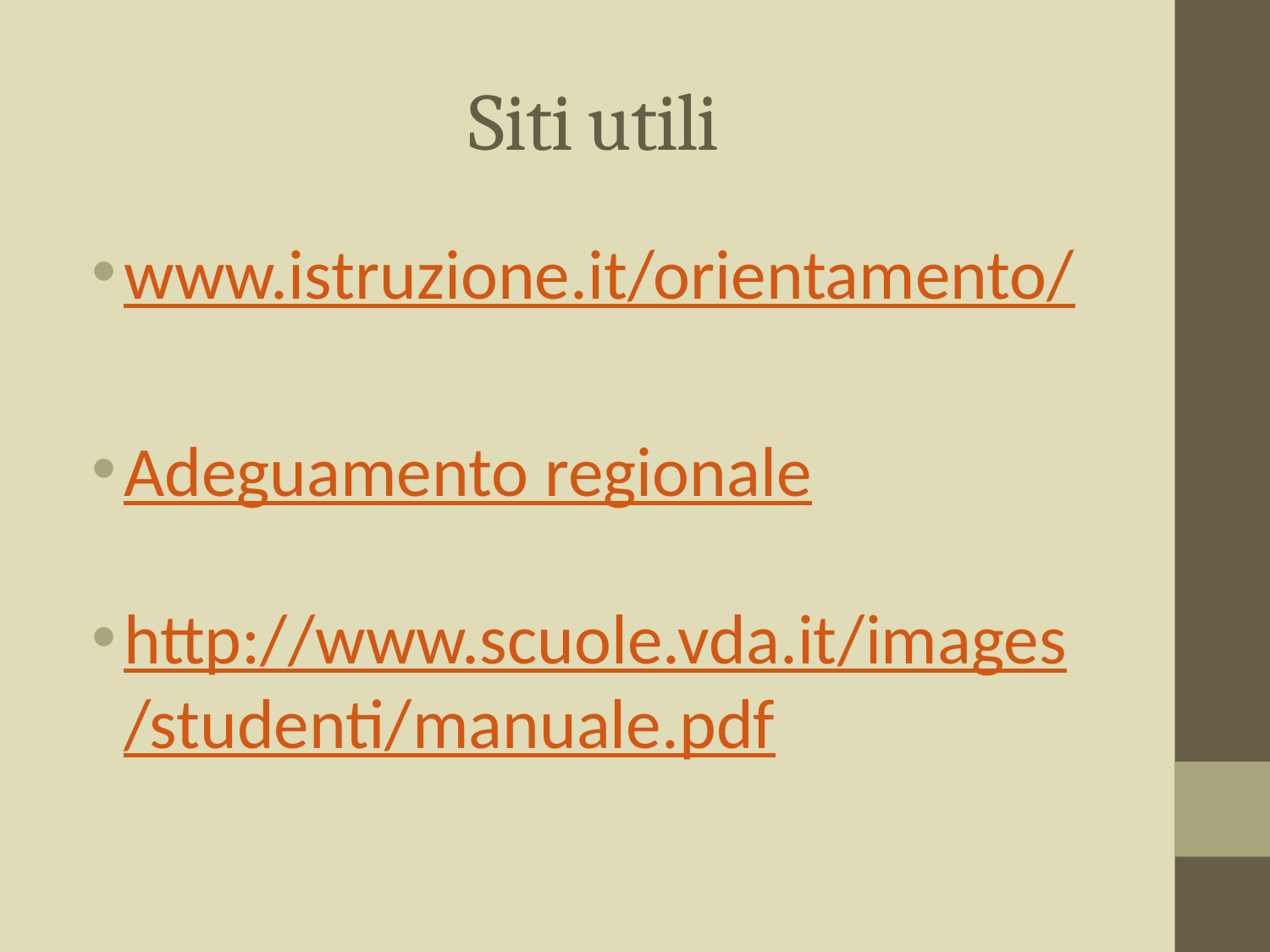

# Siti utili
www.istruzione.it/orientamento/

Adeguamento regionale

http://www.scuole.vda.it/images/studenti/manuale.pdf